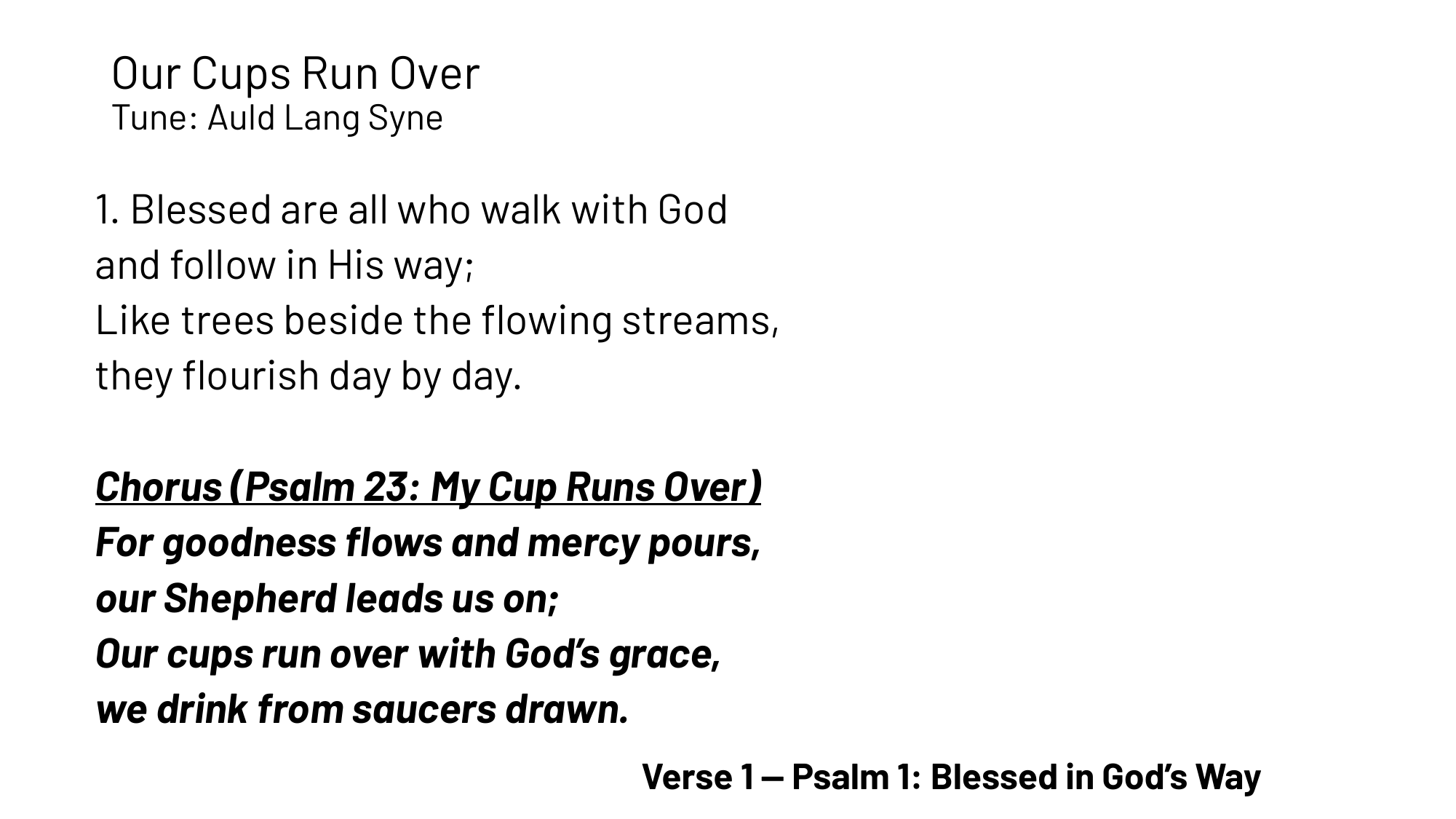

# Our Cups Run Over Tune: Auld Lang Syne
1. Blessed are all who walk with God
and follow in His way;
Like trees beside the flowing streams,
they flourish day by day.

Chorus (Psalm 23: My Cup Runs Over)
For goodness flows and mercy pours,
our Shepherd leads us on;
Our cups run over with God’s grace,
we drink from saucers drawn.
Verse 1 — Psalm 1: Blessed in God’s Way